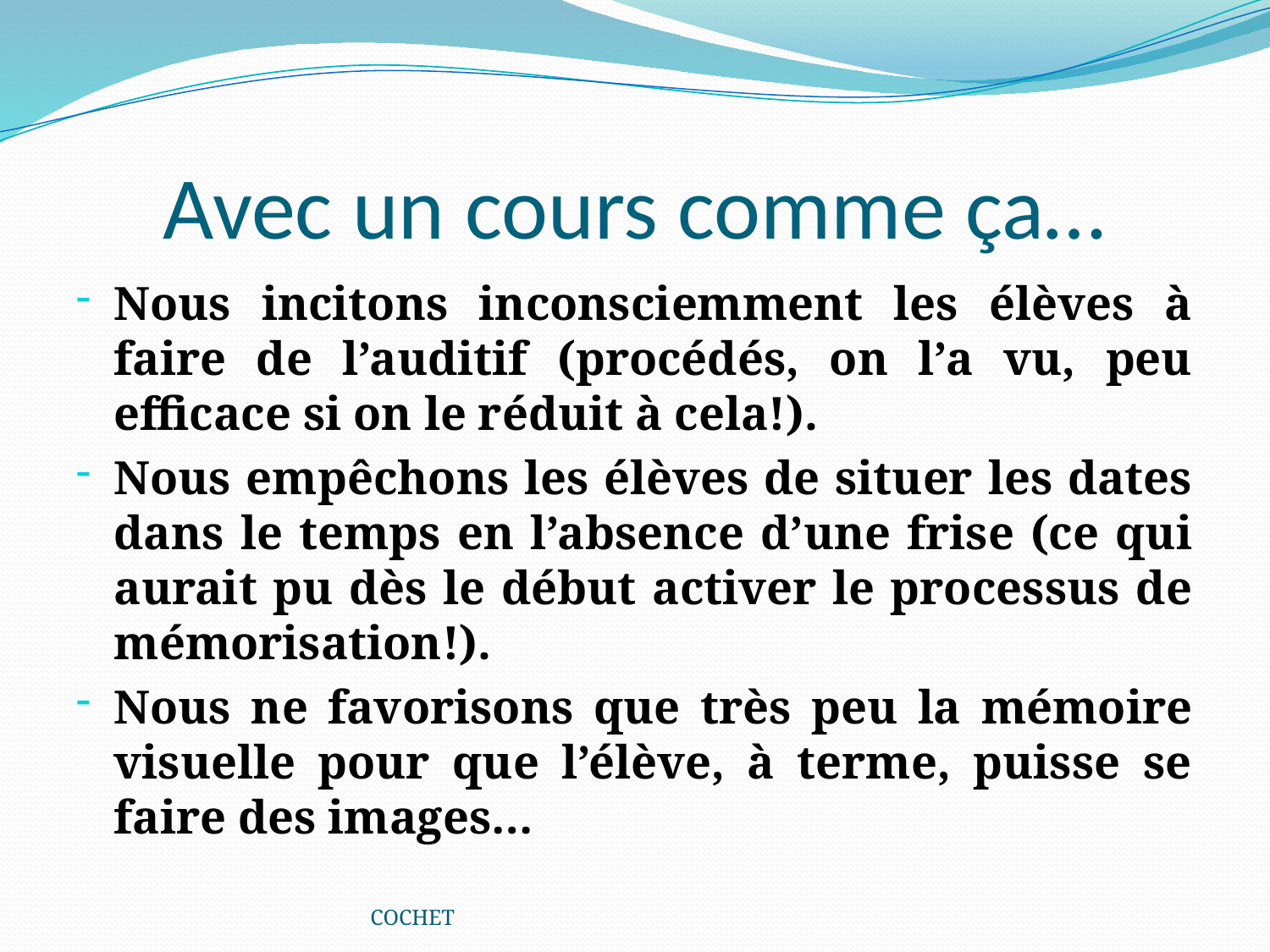

# Avec un cours comme ça…
Nous incitons inconsciemment les élèves à faire de l’auditif (procédés, on l’a vu, peu efficace si on le réduit à cela!).
Nous empêchons les élèves de situer les dates dans le temps en l’absence d’une frise (ce qui aurait pu dès le début activer le processus de mémorisation!).
Nous ne favorisons que très peu la mémoire visuelle pour que l’élève, à terme, puisse se faire des images…
COCHET